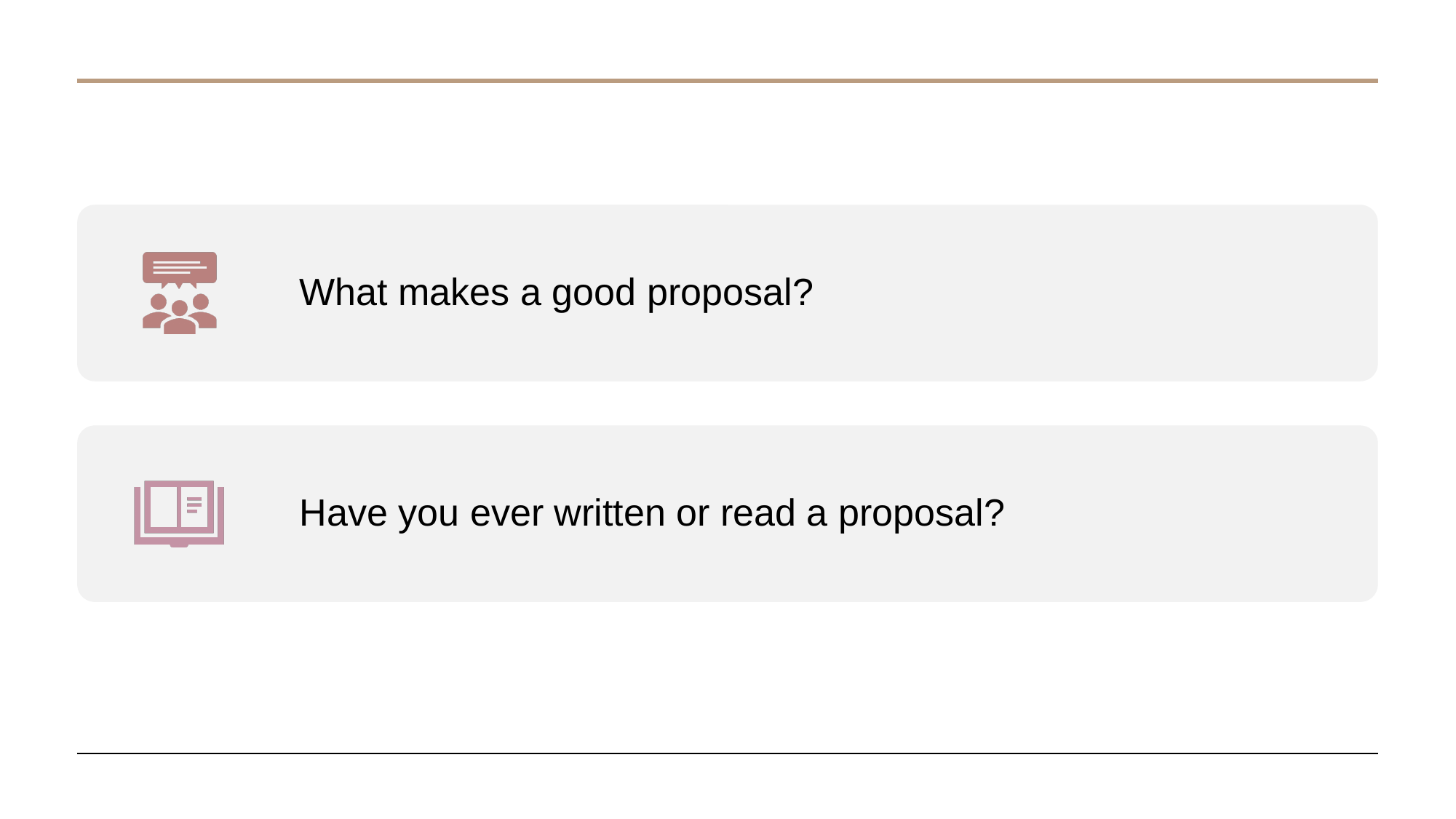

What makes a good proposal?
Have you ever written or read a proposal?